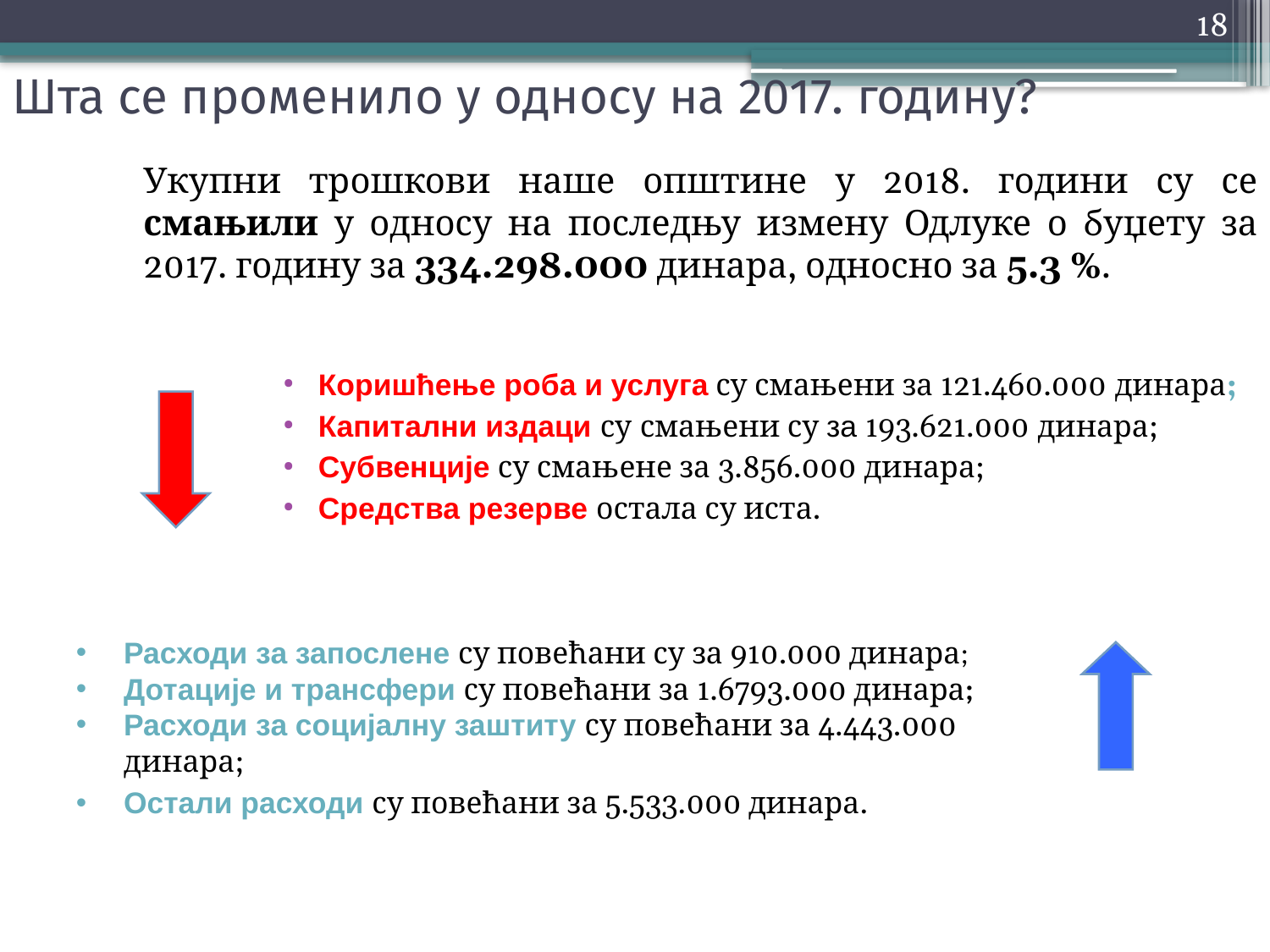

18
Шта се променило у односу на 2017. годину?
Укупни трошкови наше општине у 2018. години су се смањили у односу на последњу измену Одлуке о буџету за 2017. годину за 334.298.000 динара, односно за 5.3 %.

Коришћење роба и услуга су смањени за 121.460.000 динара;
Капитални издаци су смањени су за 193.621.000 динара;
Субвенције су смањене за 3.856.000 динара;
Средства резерве остала су иста.

Расходи за запослене су повећани су за 910.000 динара;
Дотације и трансфери су повећани за 1.6793.000 динара;
Расходи за социјалну заштиту су повећани за 4.443.000 динара;
Остали расходи су повећани за 5.533.000 динара.